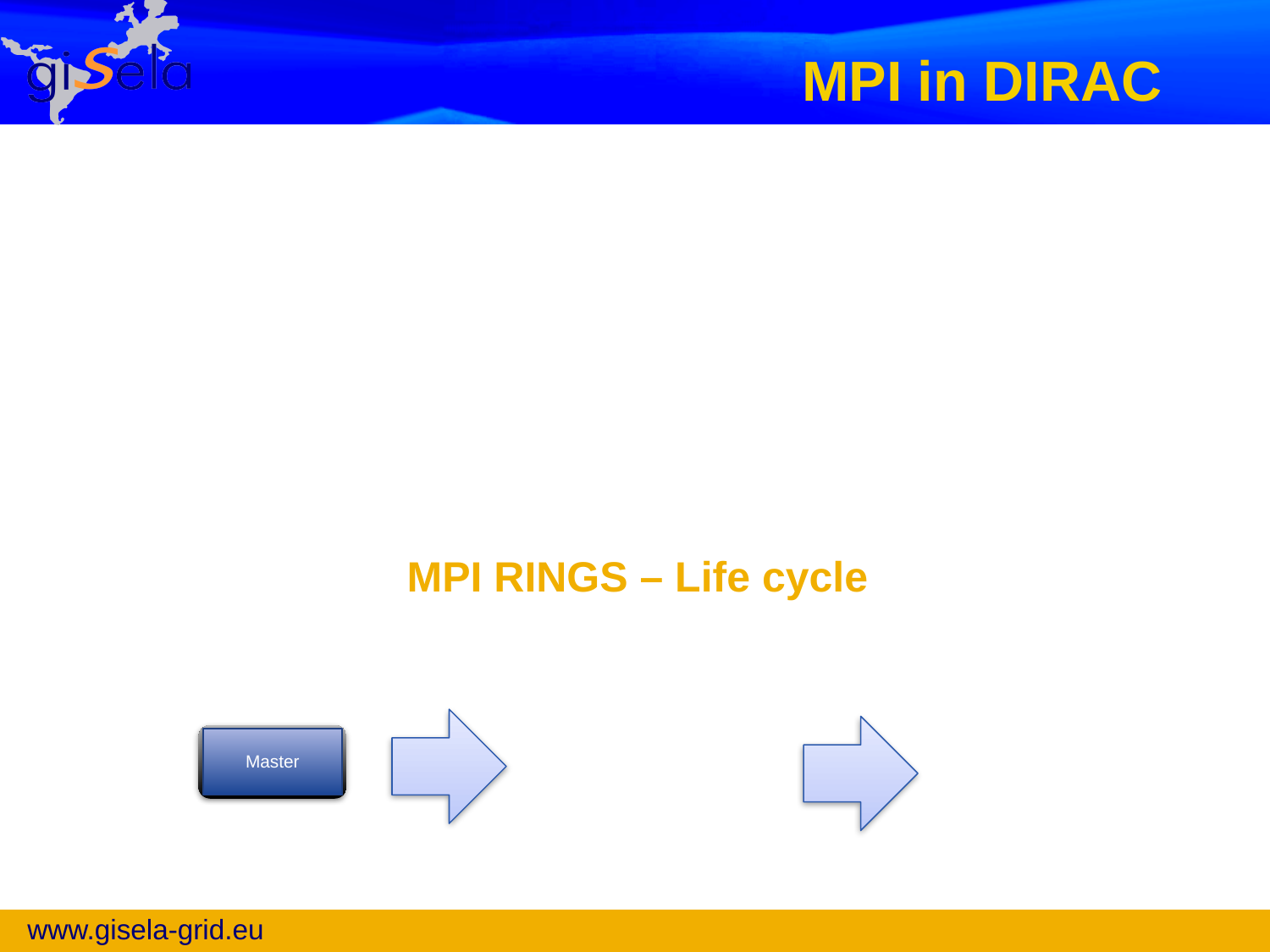

# MPI in DIRAC

MPI RINGS – Life cycle

Master